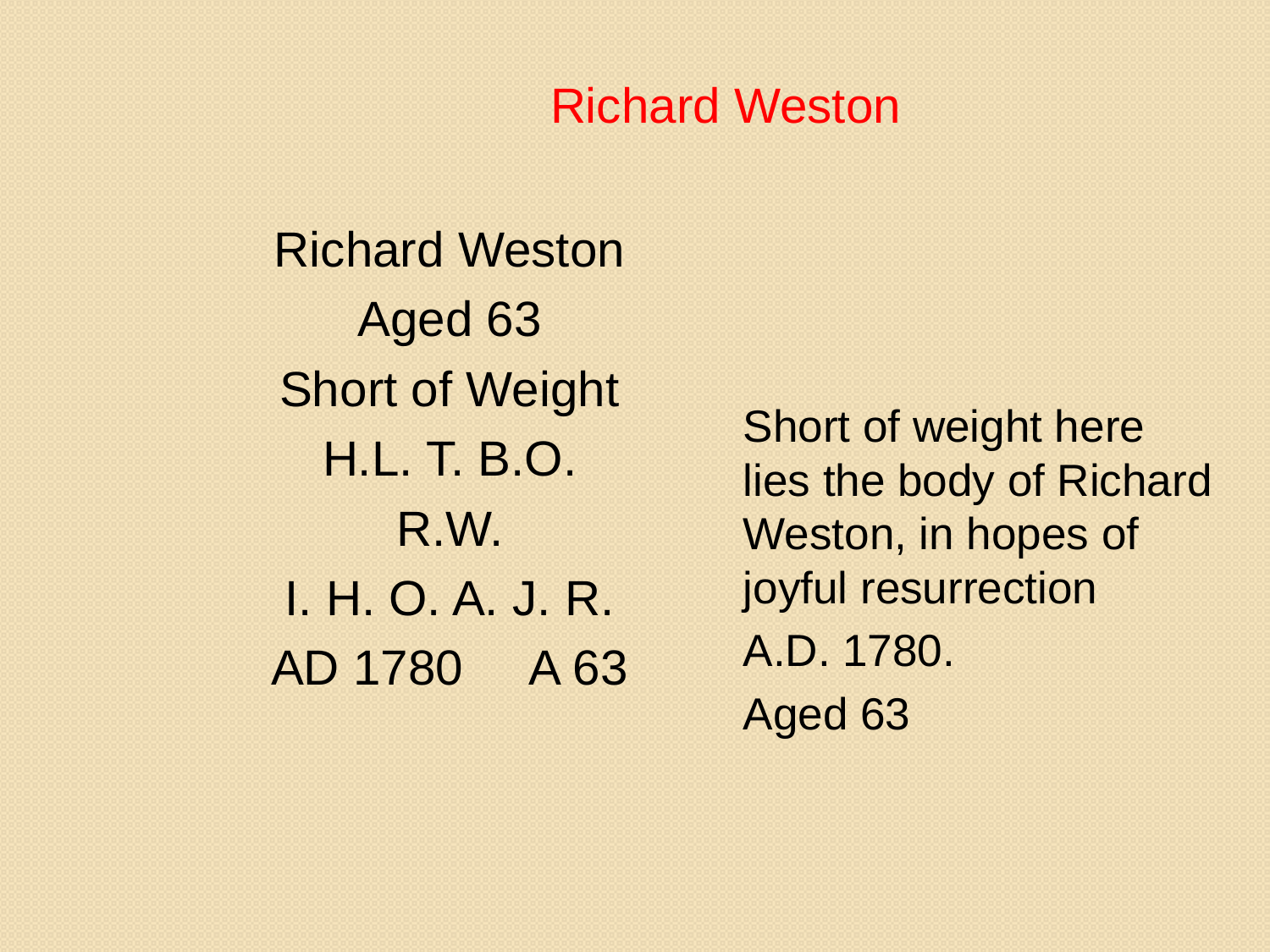

# Richard Weston

Short of weight here lies the body of Richard Weston, in hopes of joyful resurrection
A.D. 1780.
Aged 63
Richard Weston
Aged 63
Short of Weight
H.L. T. B.O.
R.W.
I. H. O. A. J. R.
AD 1780     A 63